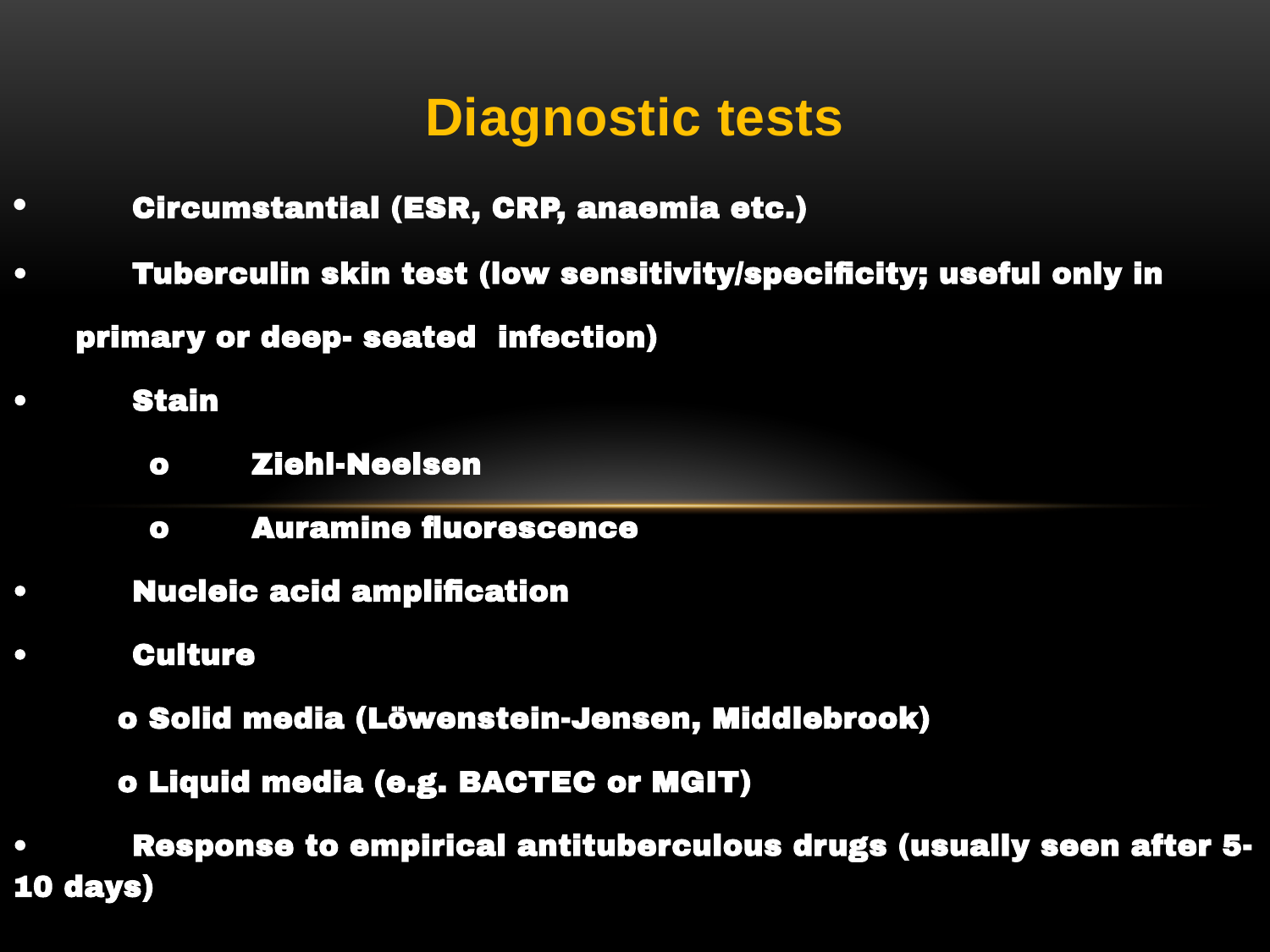

Diagnostic tests
•	Circumstantial (ESR, CRP, anaemia etc.)
•	Tuberculin skin test (low sensitivity/specificity; useful only in
      primary or deep- seated  infection)
•	Stain
             o	Ziehl-Neelsen
             o	Auramine fluorescence
•	Nucleic acid amplification
•	Culture
          o Solid media (Löwenstein-Jensen, Middlebrook)
          o Liquid media (e.g. BACTEC or MGIT)
•	Response to empirical antituberculous drugs (usually seen after 5-10 days)